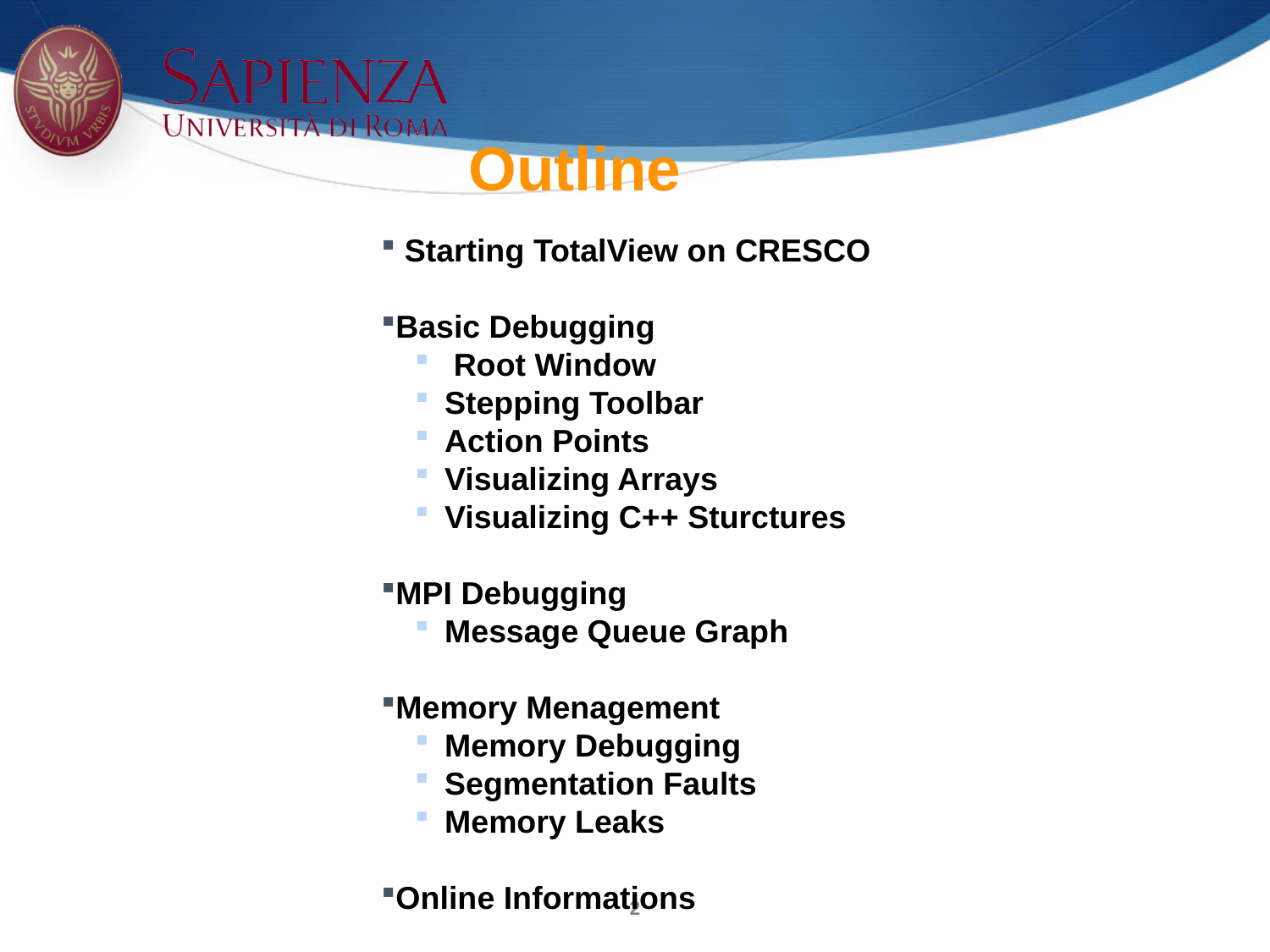

Outline

 Starting TotalView on CRESCO

Basic Debugging
 Root Window
Stepping Toolbar
Action Points
Visualizing Arrays
Visualizing C++ Sturctures

MPI Debugging
Message Queue Graph

Memory Menagement
Memory Debugging
Segmentation Faults
Memory Leaks

Online Informations

2